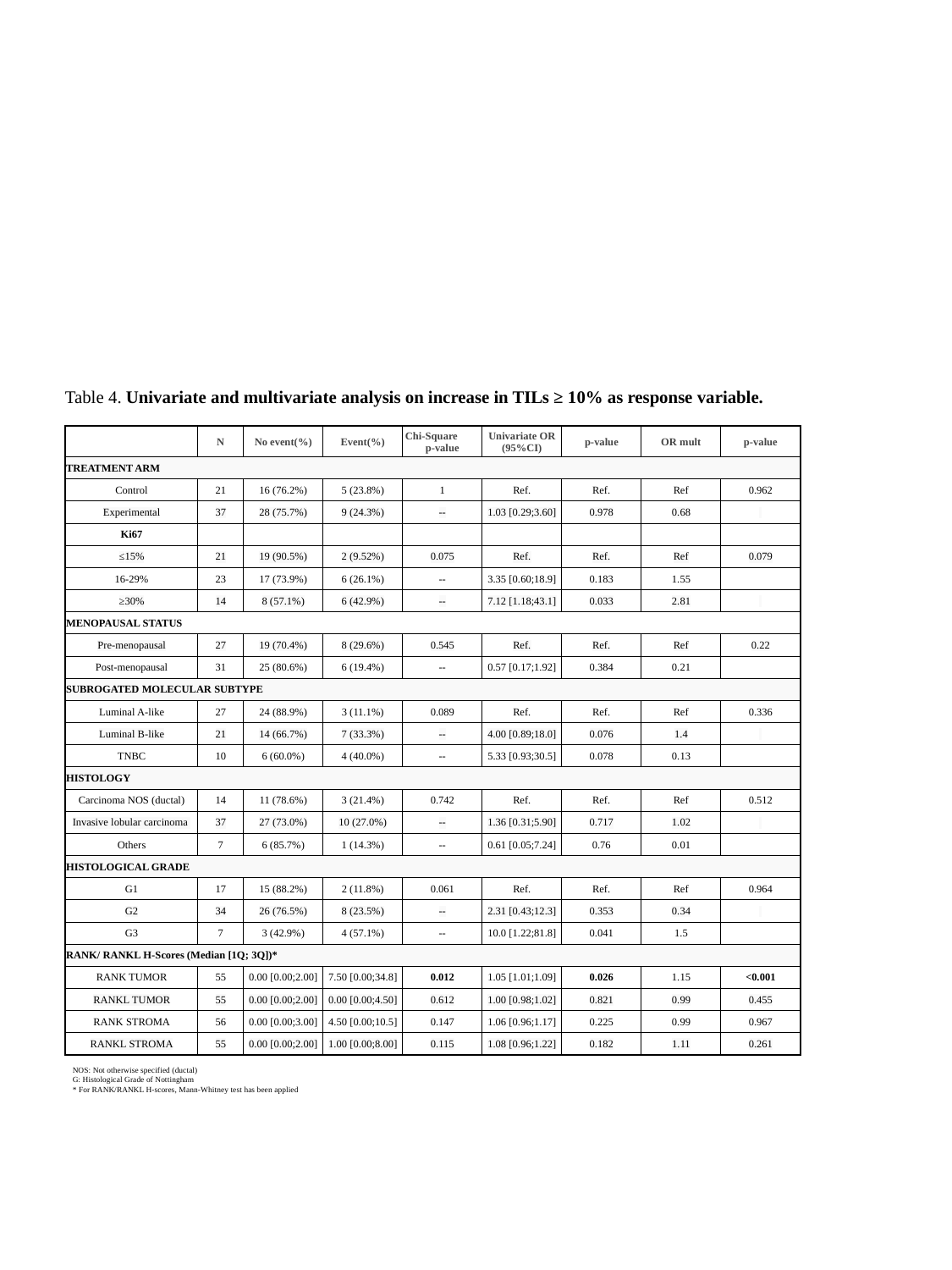

Table 4. Univariate and multivariate analysis on increase in TILs ≥ 10% as response variable.
|  | N | No event(%) | Event(%) | Chi-Square p-value | Univariate OR (95%CI) | p-value | OR mult | p-value |
| --- | --- | --- | --- | --- | --- | --- | --- | --- |
| TREATMENT ARM |  |  |  |  |  |  |  |  |
| Control | 21 | 16 (76.2%) | 5 (23.8%) | 1 | Ref. | Ref. | Ref | 0.962 |
| Experimental | 37 | 28 (75.7%) | 9 (24.3%) | -- | 1.03 [0.29;3.60] | 0.978 | 0.68 |  |
| Ki67 |  |  |  |  |  |  |  |  |
| ≤15% | 21 | 19 (90.5%) | 2 (9.52%) | 0.075 | Ref. | Ref. | Ref | 0.079 |
| 16-29% | 23 | 17 (73.9%) | 6 (26.1%) | -- | 3.35 [0.60;18.9] | 0.183 | 1.55 |  |
| ≥30% | 14 | 8 (57.1%) | 6 (42.9%) | -- | 7.12 [1.18;43.1] | 0.033 | 2.81 |  |
| MENOPAUSAL STATUS |  |  |  |  |  |  |  |  |
| Pre-menopausal | 27 | 19 (70.4%) | 8 (29.6%) | 0.545 | Ref. | Ref. | Ref | 0.22 |
| Post-menopausal | 31 | 25 (80.6%) | 6 (19.4%) | -- | 0.57 [0.17;1.92] | 0.384 | 0.21 |  |
| SUBROGATED MOLECULAR SUBTYPE |  |  |  |  |  |  |  |  |
| Luminal A-like | 27 | 24 (88.9%) | 3 (11.1%) | 0.089 | Ref. | Ref. | Ref | 0.336 |
| Luminal B-like | 21 | 14 (66.7%) | 7 (33.3%) | -- | 4.00 [0.89;18.0] | 0.076 | 1.4 |  |
| TNBC | 10 | 6 (60.0%) | 4 (40.0%) | -- | 5.33 [0.93;30.5] | 0.078 | 0.13 |  |
| HISTOLOGY |  |  |  |  |  |  |  |  |
| Carcinoma NOS (ductal) | 14 | 11 (78.6%) | 3 (21.4%) | 0.742 | Ref. | Ref. | Ref | 0.512 |
| Invasive lobular carcinoma | 37 | 27 (73.0%) | 10 (27.0%) | -- | 1.36 [0.31;5.90] | 0.717 | 1.02 |  |
| Others | 7 | 6 (85.7%) | 1 (14.3%) | -- | 0.61 [0.05;7.24] | 0.76 | 0.01 |  |
| HISTOLOGICAL GRADE |  |  |  |  |  |  |  |  |
| G1 | 17 | 15 (88.2%) | 2 (11.8%) | 0.061 | Ref. | Ref. | Ref | 0.964 |
| G2 | 34 | 26 (76.5%) | 8 (23.5%) | -- | 2.31 [0.43;12.3] | 0.353 | 0.34 |  |
| G3 | 7 | 3 (42.9%) | 4 (57.1%) | -- | 10.0 [1.22;81.8] | 0.041 | 1.5 |  |
| RANK/ RANKL H-Scores (Median [1Q; 3Q])\* |  |  |  |  |  |  |  |  |
| RANK TUMOR | 55 | 0.00 [0.00;2.00] | 7.50 [0.00;34.8] | 0.012 | 1.05 [1.01;1.09] | 0.026 | 1.15 | <0.001 |
| RANKL TUMOR | 55 | 0.00 [0.00;2.00] | 0.00 [0.00;4.50] | 0.612 | 1.00 [0.98;1.02] | 0.821 | 0.99 | 0.455 |
| RANK STROMA | 56 | 0.00 [0.00;3.00] | 4.50 [0.00;10.5] | 0.147 | 1.06 [0.96;1.17] | 0.225 | 0.99 | 0.967 |
| RANKL STROMA | 55 | 0.00 [0.00;2.00] | 1.00 [0.00;8.00] | 0.115 | 1.08 [0.96;1.22] | 0.182 | 1.11 | 0.261 |
NOS: Not otherwise specified (ductal)
G: Histological Grade of Nottingham
* For RANK/RANKL H-scores, Mann-Whitney test has been applied